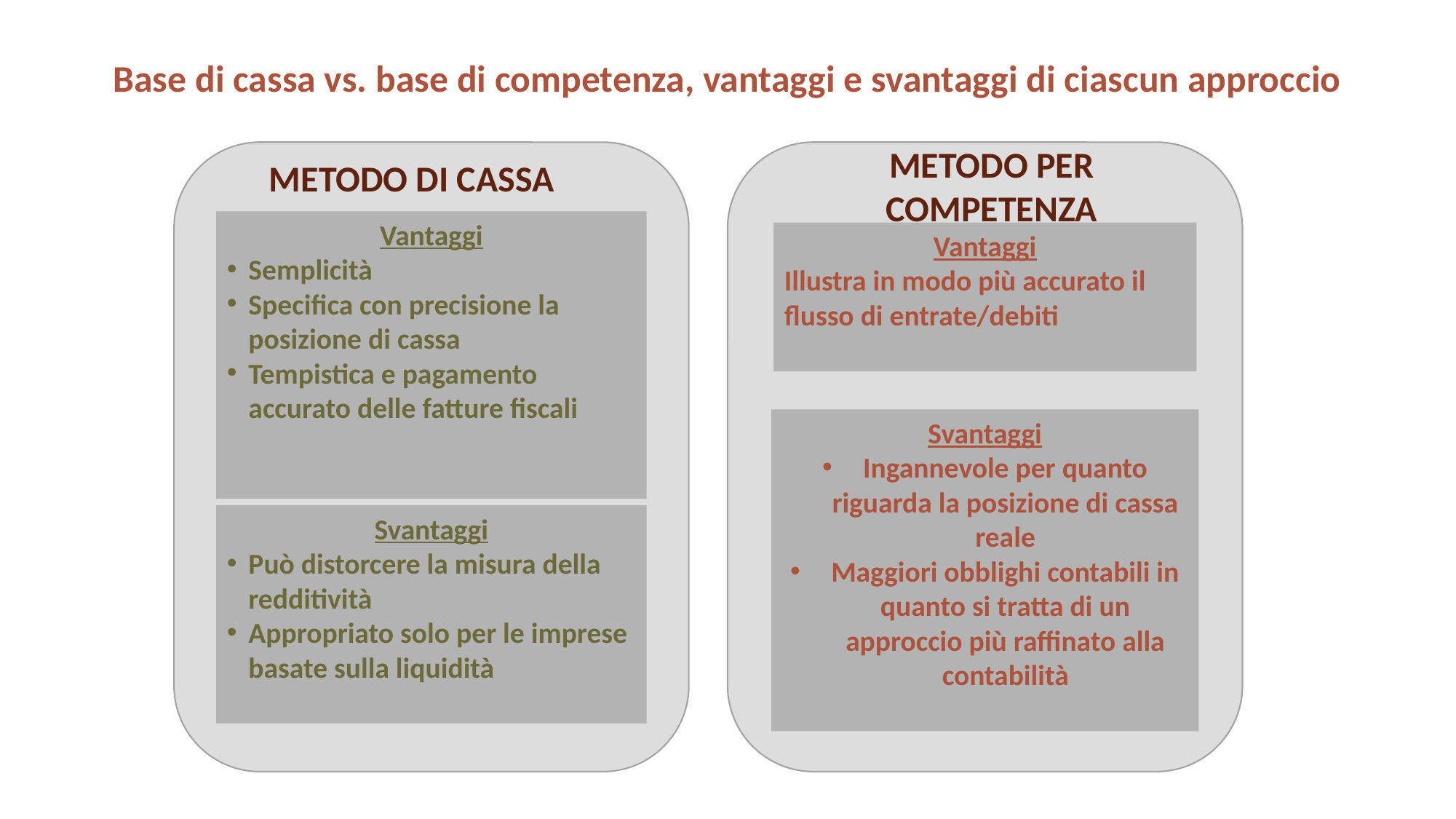

Base di cassa vs. base di competenza, vantaggi e svantaggi di ciascun approccio

METODO PER COMPETENZA

METODO DI CASSA
Vantaggi
Semplicità
Specifica con precisione la posizione di cassa
Tempistica e pagamento accurato delle fatture fiscali

Vantaggi
Illustra in modo più accurato il flusso di entrate/debiti

Svantaggi
Ingannevole per quanto riguarda la posizione di cassa reale
Maggiori obblighi contabili in quanto si tratta di un approccio più raffinato alla contabilità

Svantaggi
Può distorcere la misura della redditività
Appropriato solo per le imprese basate sulla liquidità